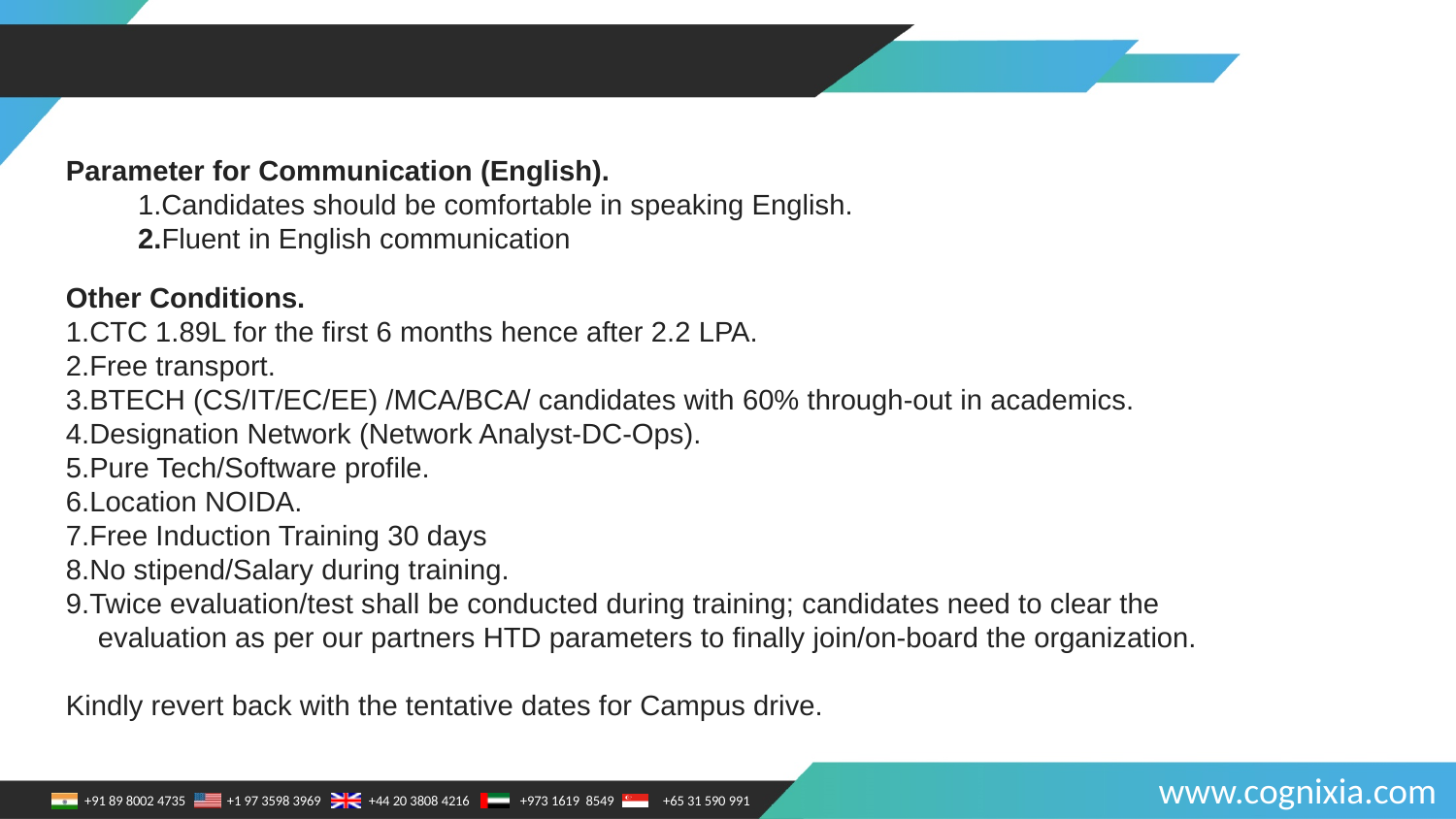

Parameter for Communication (English).
         1.Candidates should be comfortable in speaking English.
         2.Fluent in English communication

Other Conditions.
CTC 1.89L for the first 6 months hence after 2.2 LPA.
Free transport.
BTECH (CS/IT/EC/EE) /MCA/BCA/ candidates with 60% through-out in academics.
Designation Network (Network Analyst-DC-Ops).
Pure Tech/Software profile.
Location NOIDA.
Free Induction Training 30 days
No stipend/Salary during training.
Twice evaluation/test shall be conducted during training; candidates need to clear the
    evaluation as per our partners HTD parameters to finally join/on-board the organization.

Kindly revert back with the tentative dates for Campus drive.